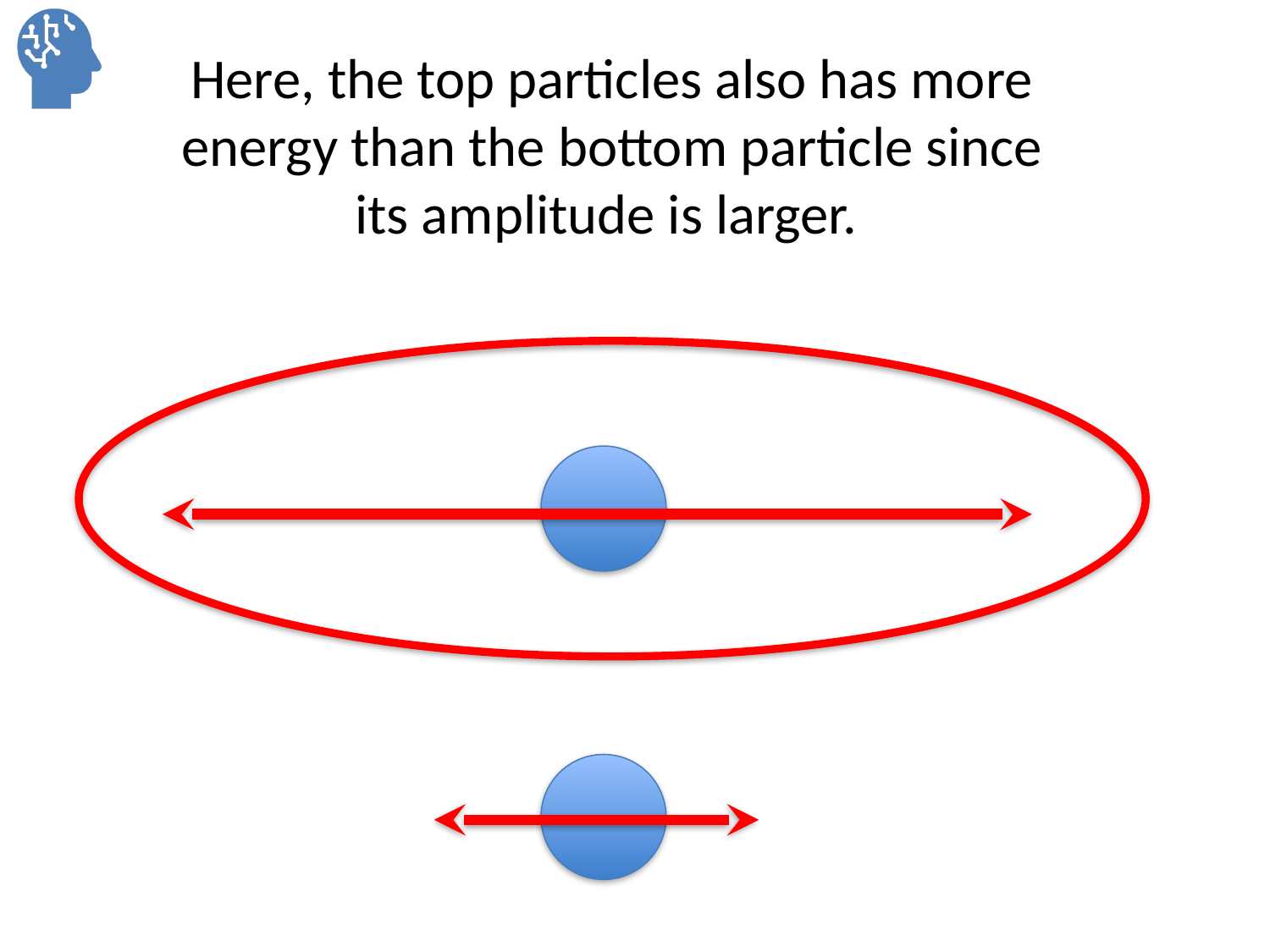

Here, the top particles also has more energy than the bottom particle since its amplitude is larger.